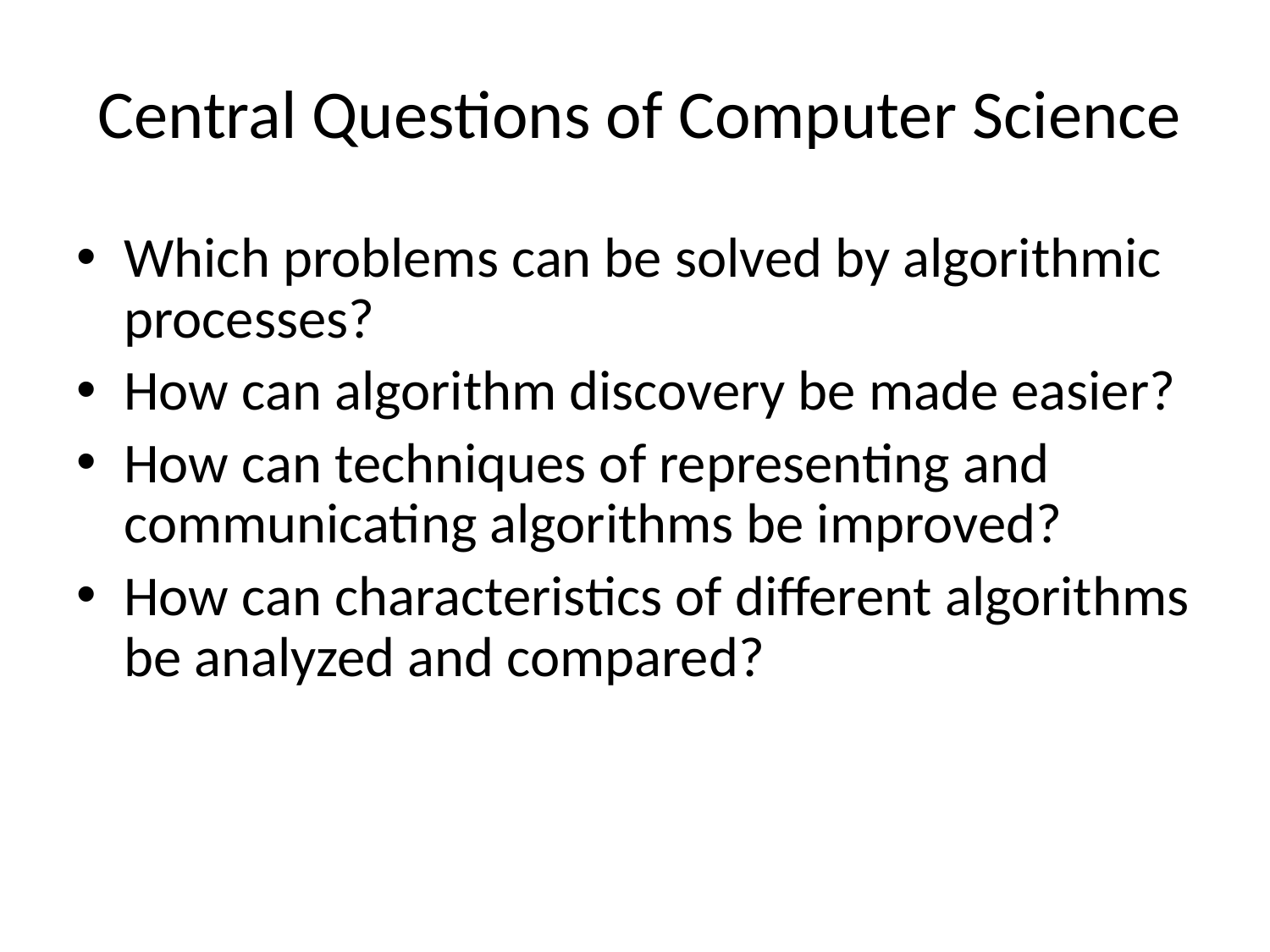

# Central Questions of Computer Science
Which problems can be solved by algorithmic processes?
How can algorithm discovery be made easier?
How can techniques of representing and communicating algorithms be improved?
How can characteristics of different algorithms be analyzed and compared?